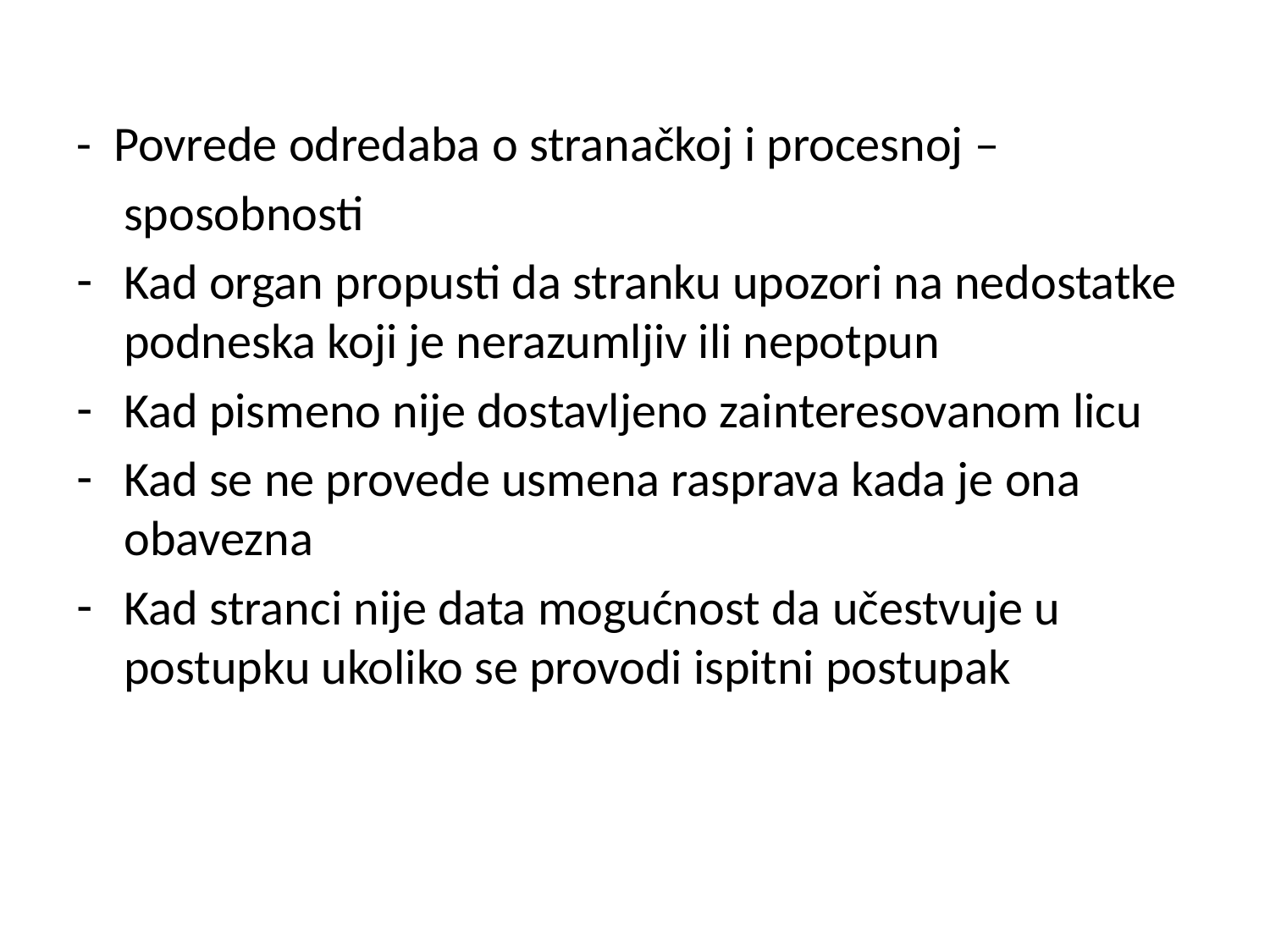

-  Povrede odredaba o stranačkoj i procesnoj –
	sposobnosti
Kad organ propusti da stranku upozori na nedostatke podneska koji je nerazumljiv ili nepotpun
Kad pismeno nije dostavljeno zainteresovanom licu
Kad se ne provede usmena rasprava kada je ona obavezna
Kad stranci nije data mogućnost da učestvuje u postupku ukoliko se provodi ispitni postupak